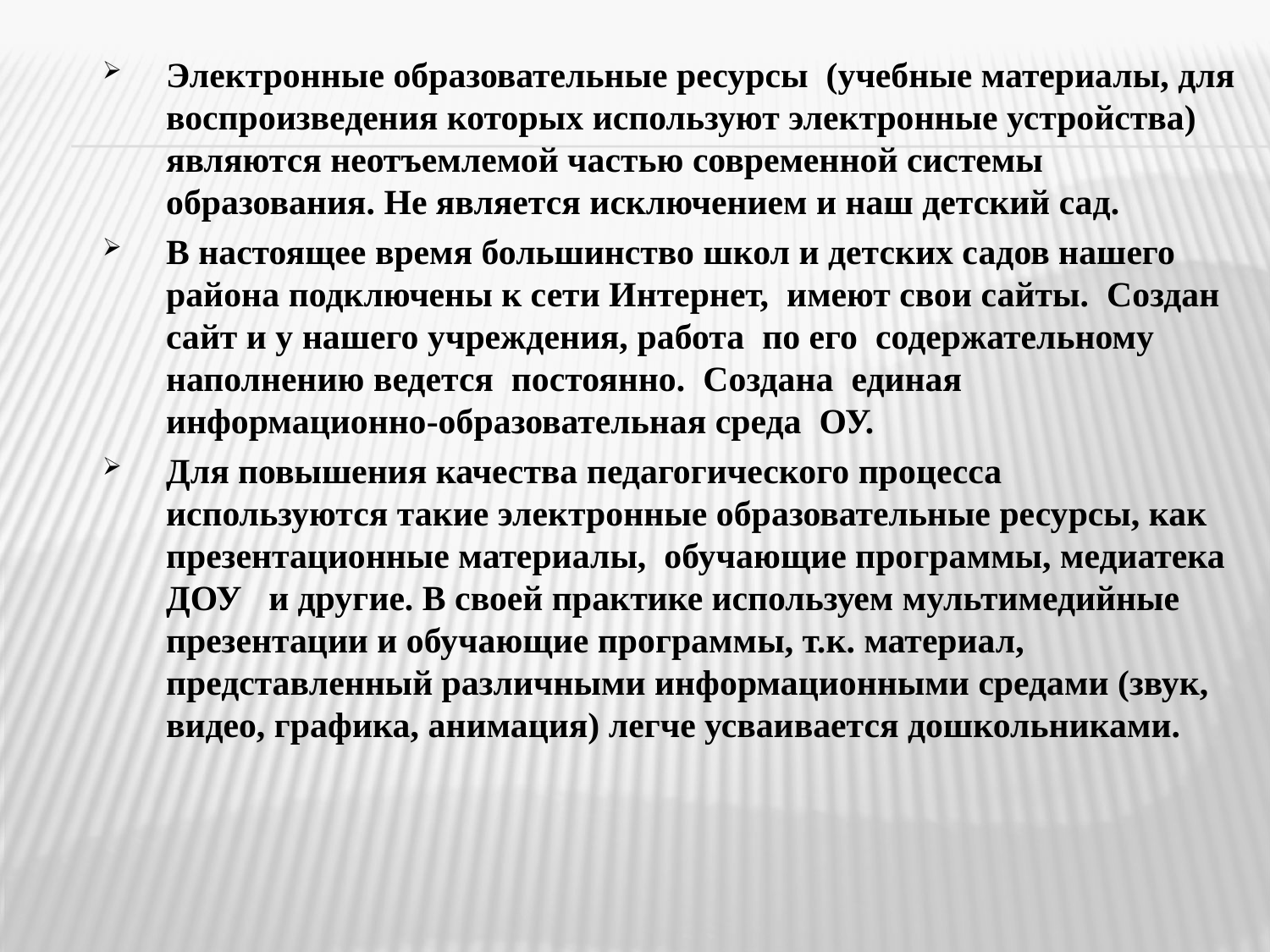

Электронные образовательные ресурсы  (учебные материалы, для воспроизведения которых используют электронные устройства) являются неотъемлемой частью современной системы образования. Не является исключением и наш детский сад.
В настоящее время большинство школ и детских садов нашего района подключены к сети Интернет,  имеют свои сайты.  Создан  сайт и у нашего учреждения, работа  по его  содержательному наполнению ведется  постоянно.  Создана  единая информационно-образовательная среда  ОУ.
Для повышения качества педагогического процесса  используются такие электронные образовательные ресурсы, как презентационные материалы,  обучающие программы, медиатека ДОУ   и другие. В своей практике используем мультимедийные презентации и обучающие программы, т.к. материал, представленный различными информационными средами (звук, видео, графика, анимация) легче усваивается дошкольниками.